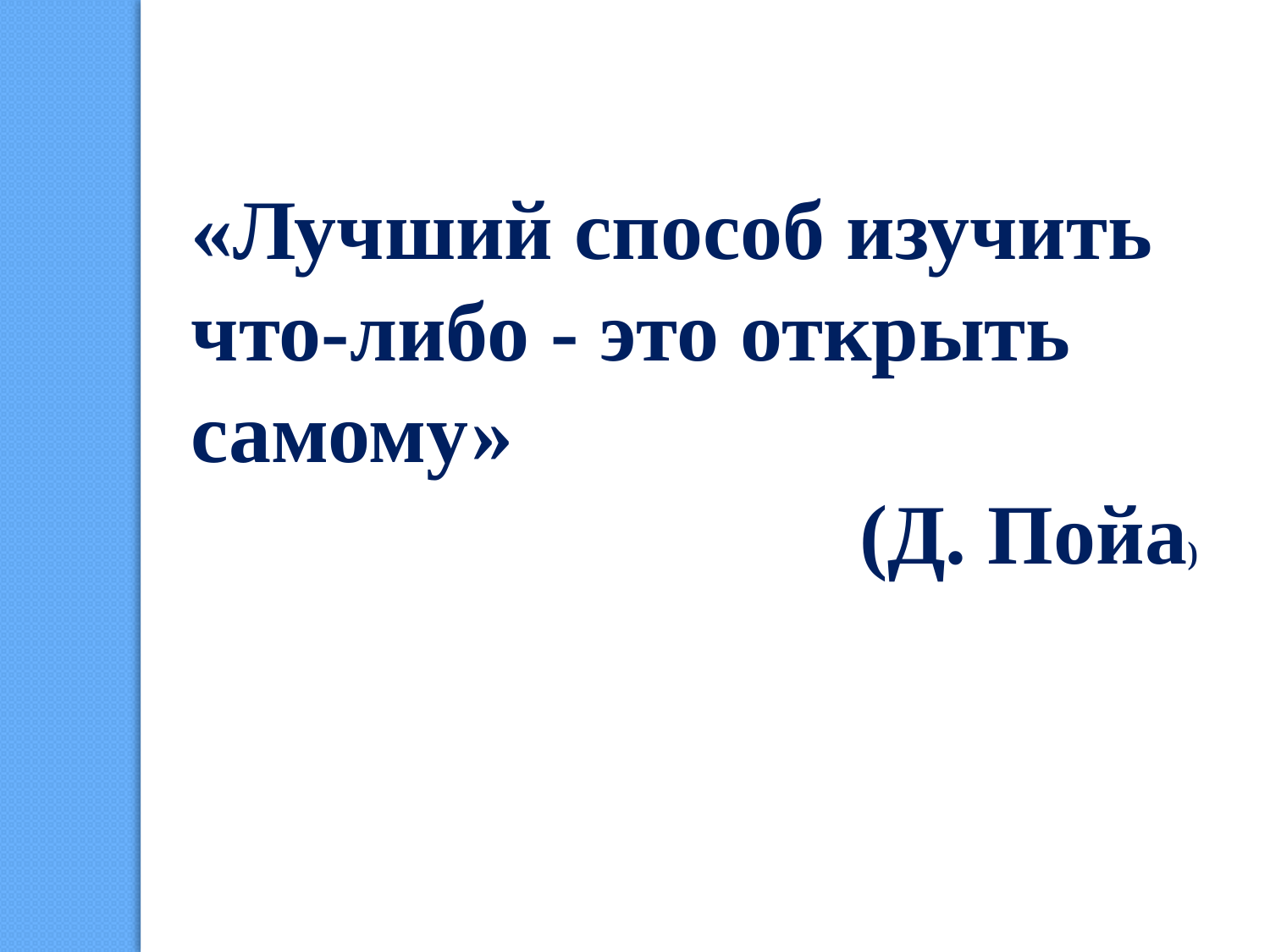

«Лучший способ изучить что-либо - это открыть самому»
(Д. Пойа)